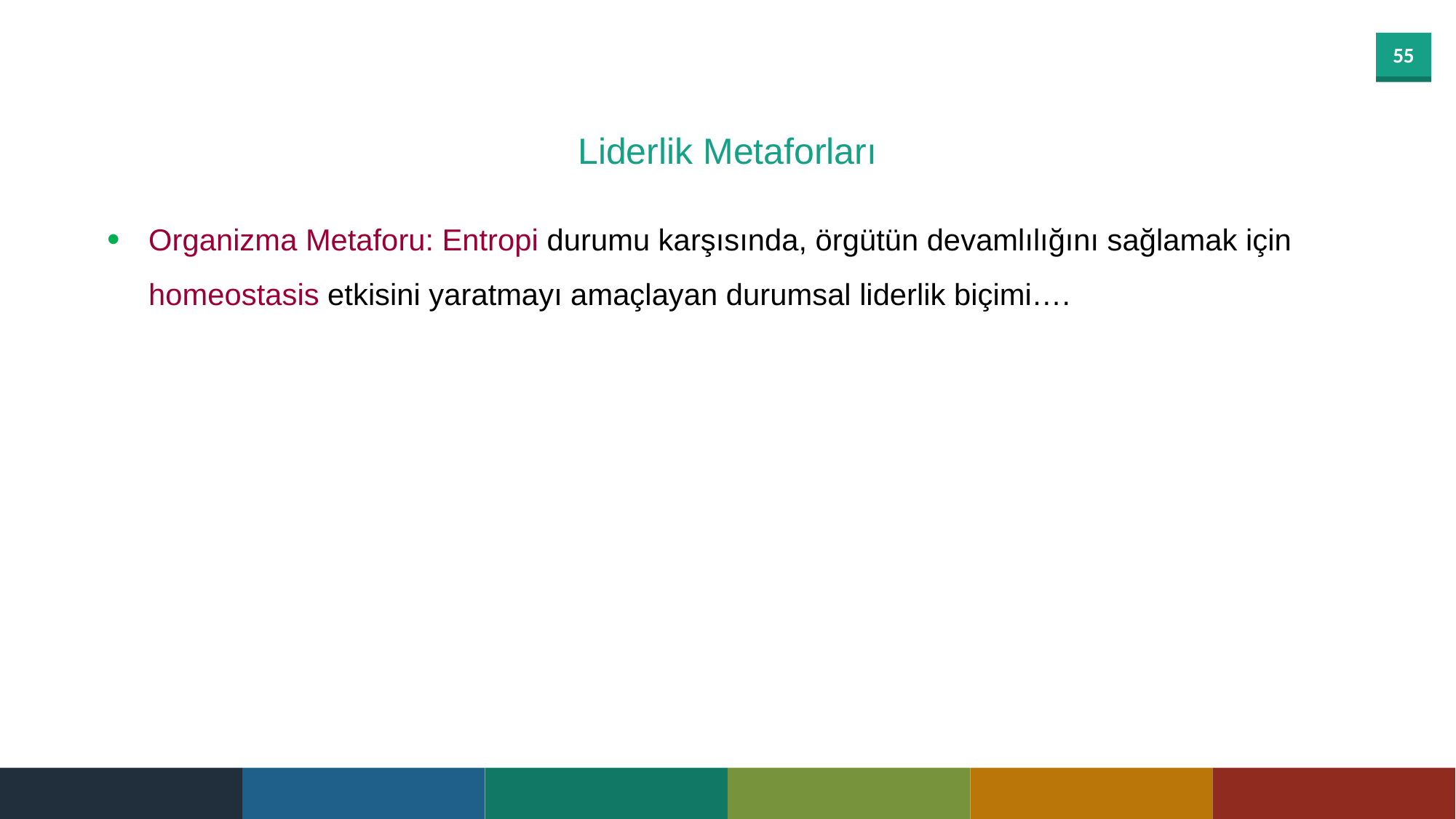

Liderlik Metaforları
Organizma Metaforu: Entropi durumu karşısında, örgütün devamlılığını sağlamak için homeostasis etkisini yaratmayı amaçlayan durumsal liderlik biçimi….